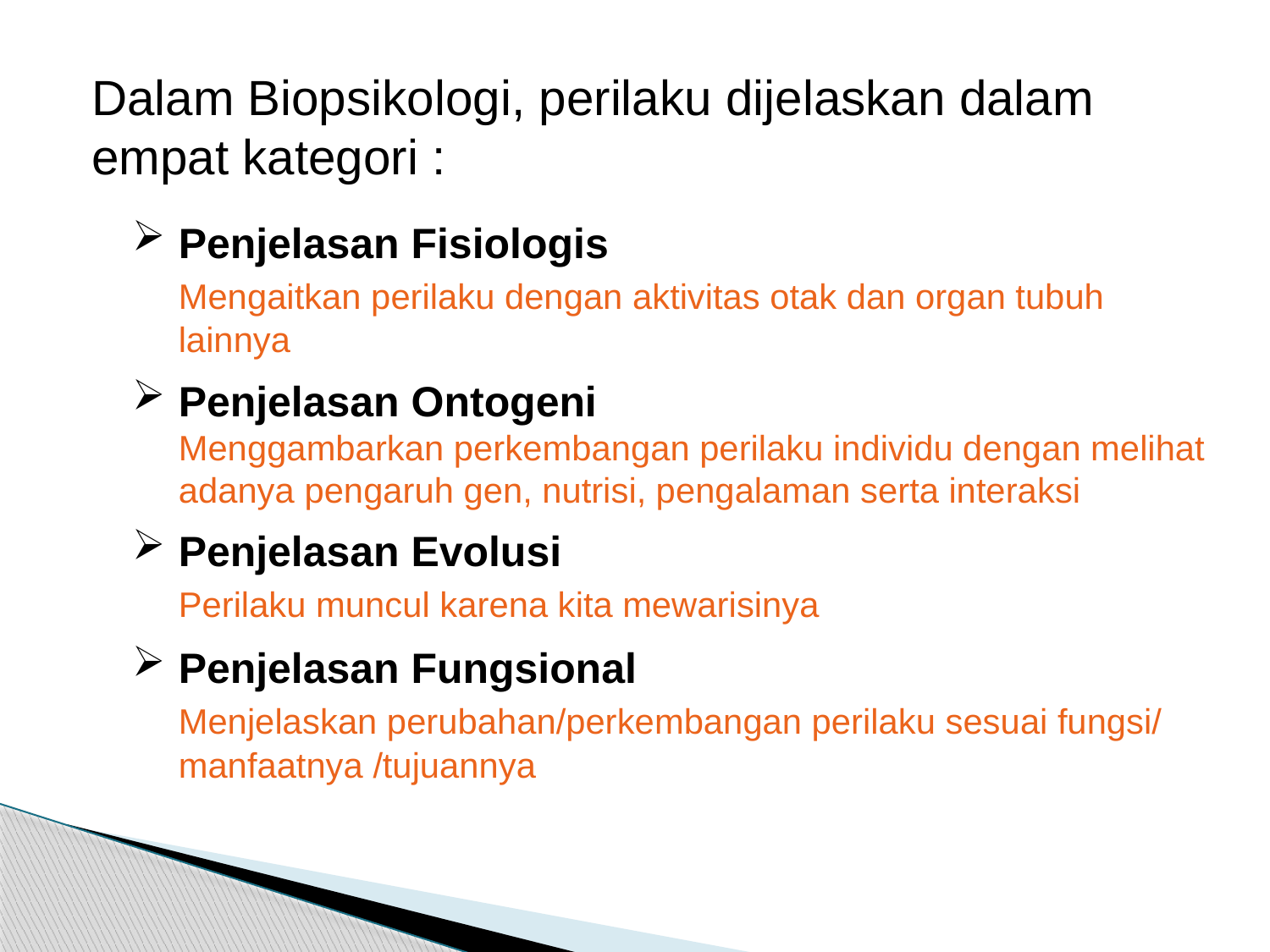

Dalam Biopsikologi, perilaku dijelaskan dalam empat kategori :

Penjelasan Fisiologis
	Mengaitkan perilaku dengan aktivitas otak dan organ tubuh lainnya

Penjelasan Ontogeni
	Menggambarkan perkembangan perilaku individu dengan melihat adanya pengaruh gen, nutrisi, pengalaman serta interaksi

Penjelasan Evolusi
	Perilaku muncul karena kita mewarisinya

Penjelasan Fungsional
	Menjelaskan perubahan/perkembangan perilaku sesuai fungsi/ manfaatnya /tujuannya